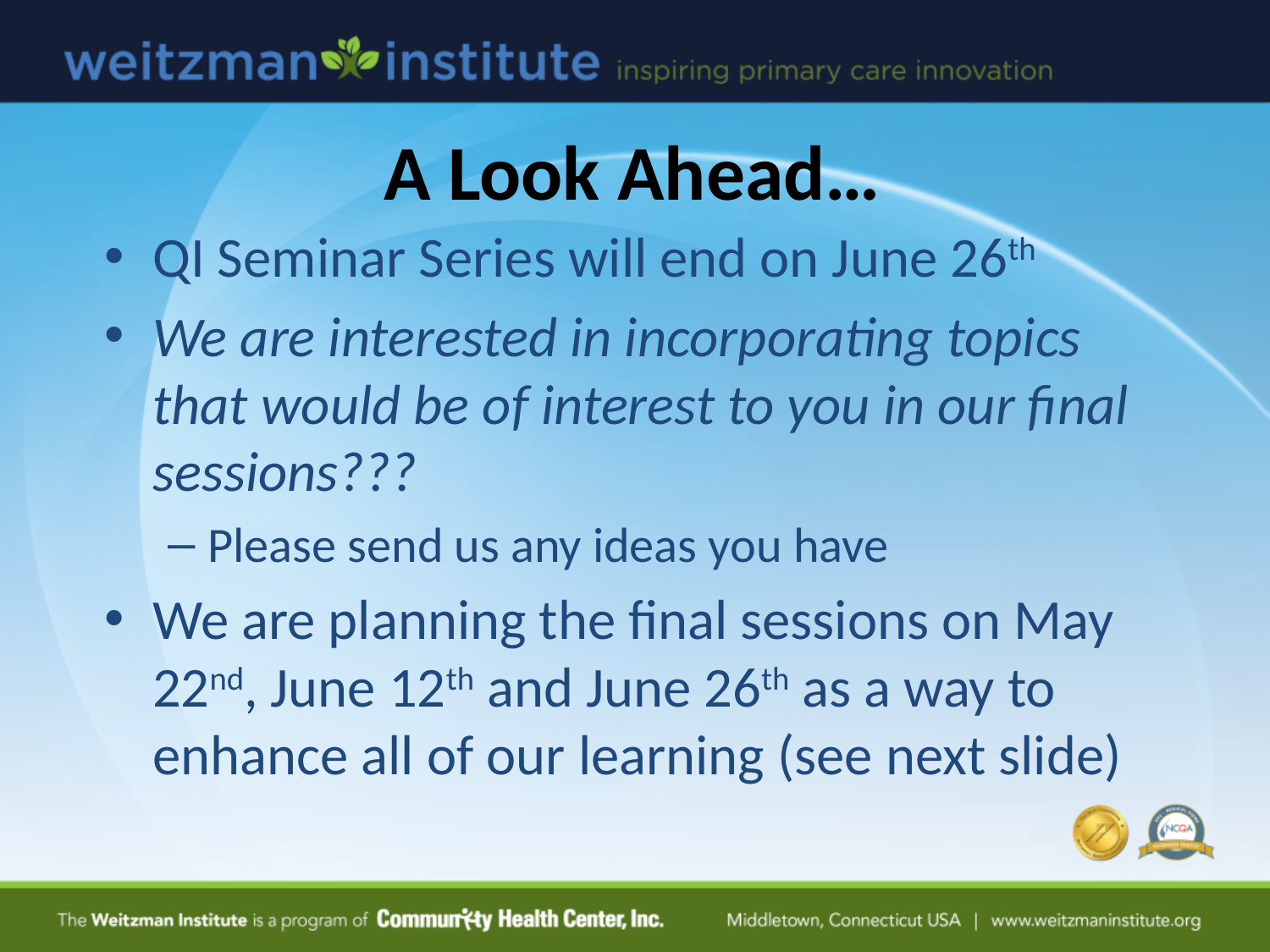

A Look Ahead…
QI Seminar Series will end on June 26th
We are interested in incorporating topics that would be of interest to you in our final sessions???
Please send us any ideas you have
We are planning the final sessions on May 22nd, June 12th and June 26th as a way to enhance all of our learning (see next slide)